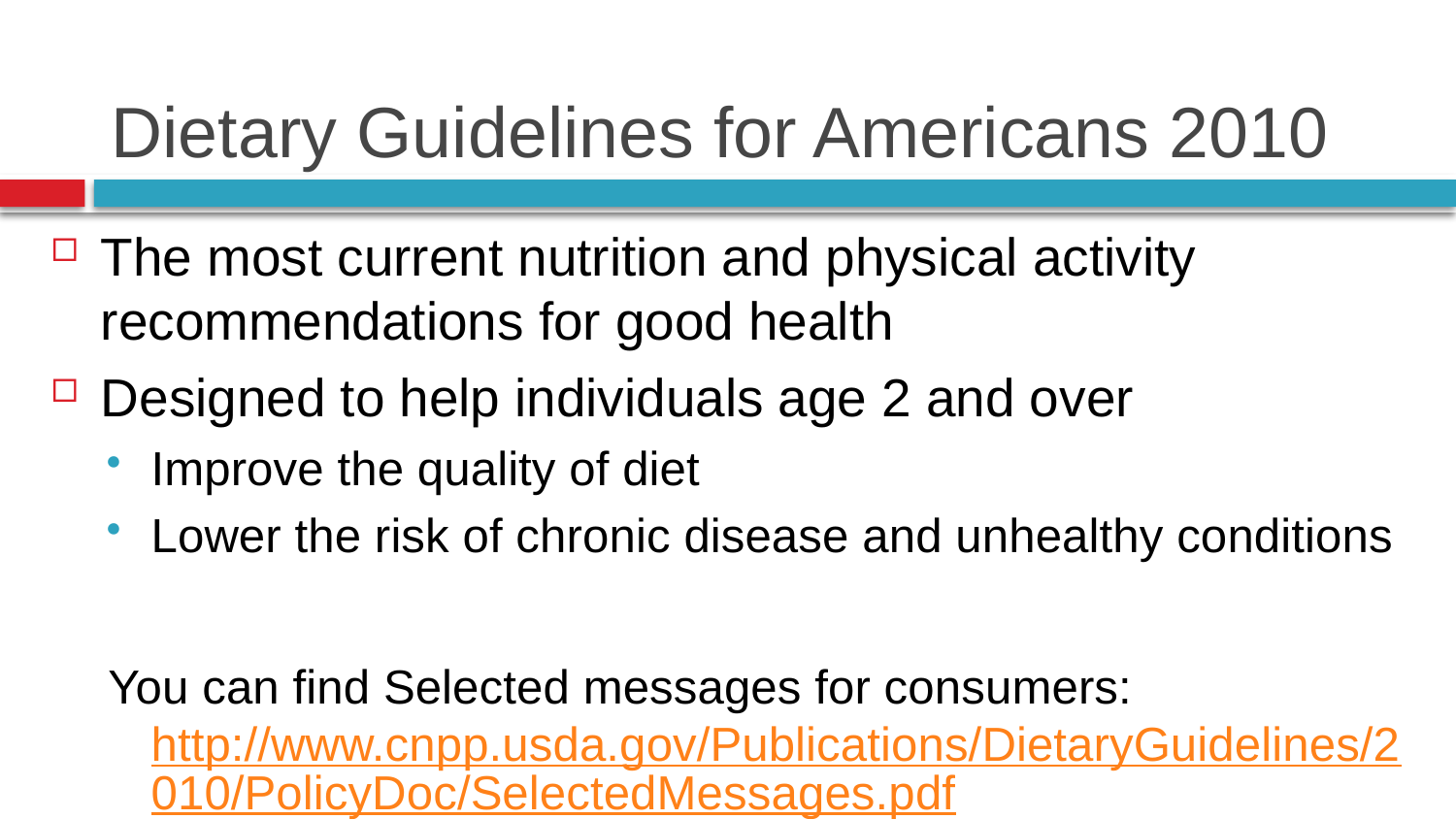

# Dietary Guidelines for Americans 2010
The most current nutrition and physical activity recommendations for good health
Designed to help individuals age 2 and over
Improve the quality of diet
Lower the risk of chronic disease and unhealthy conditions

You can find Selected messages for consumers: http://www.cnpp.usda.gov/Publications/DietaryGuidelines/2010/PolicyDoc/SelectedMessages.pdf